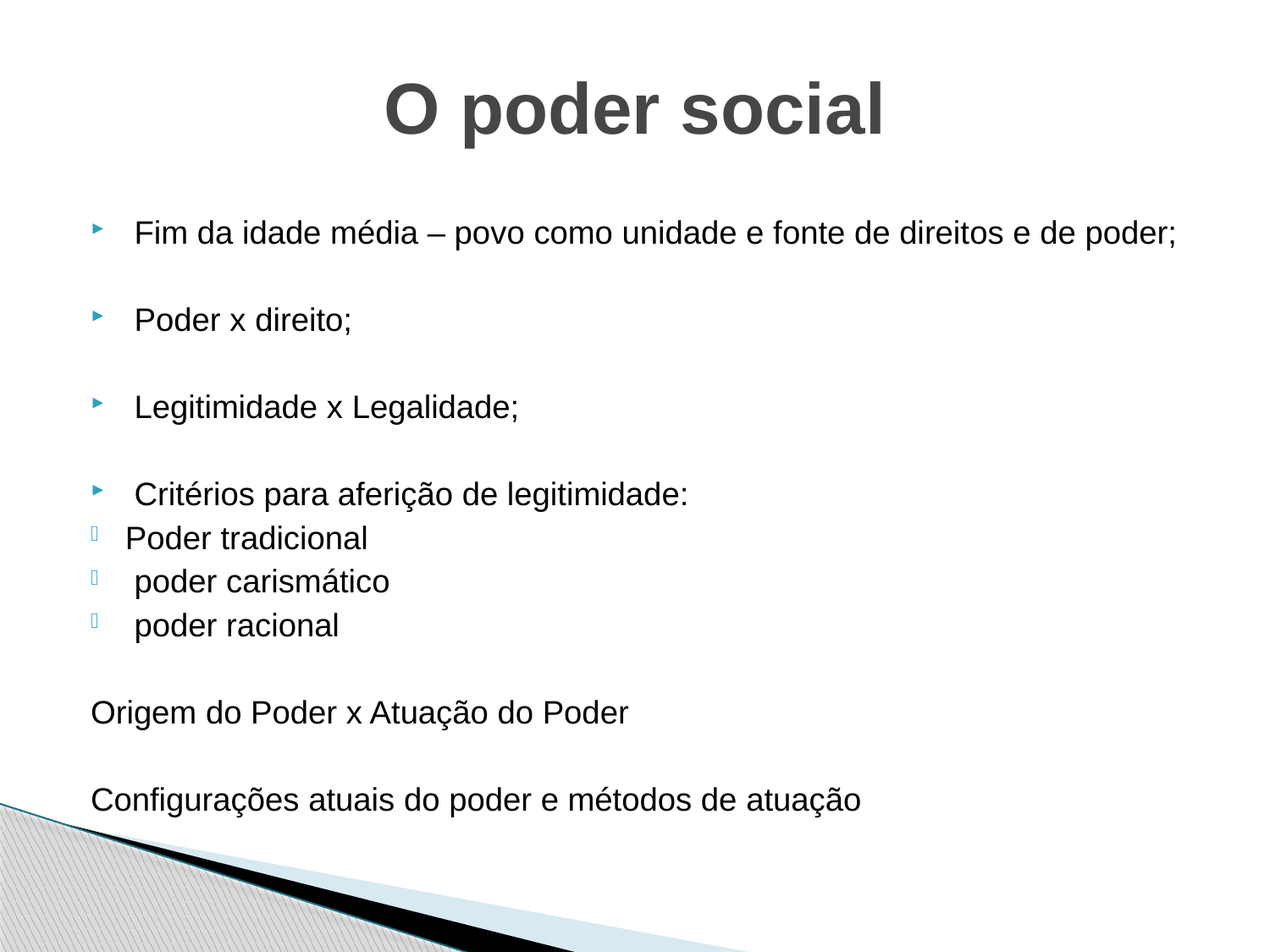

# O poder social
 Fim da idade média – povo como unidade e fonte de direitos e de poder;

 Poder x direito;

 Legitimidade x Legalidade;

 Critérios para aferição de legitimidade:
Poder tradicional
 poder carismático
 poder racional

Origem do Poder x Atuação do Poder

Configurações atuais do poder e métodos de atuação